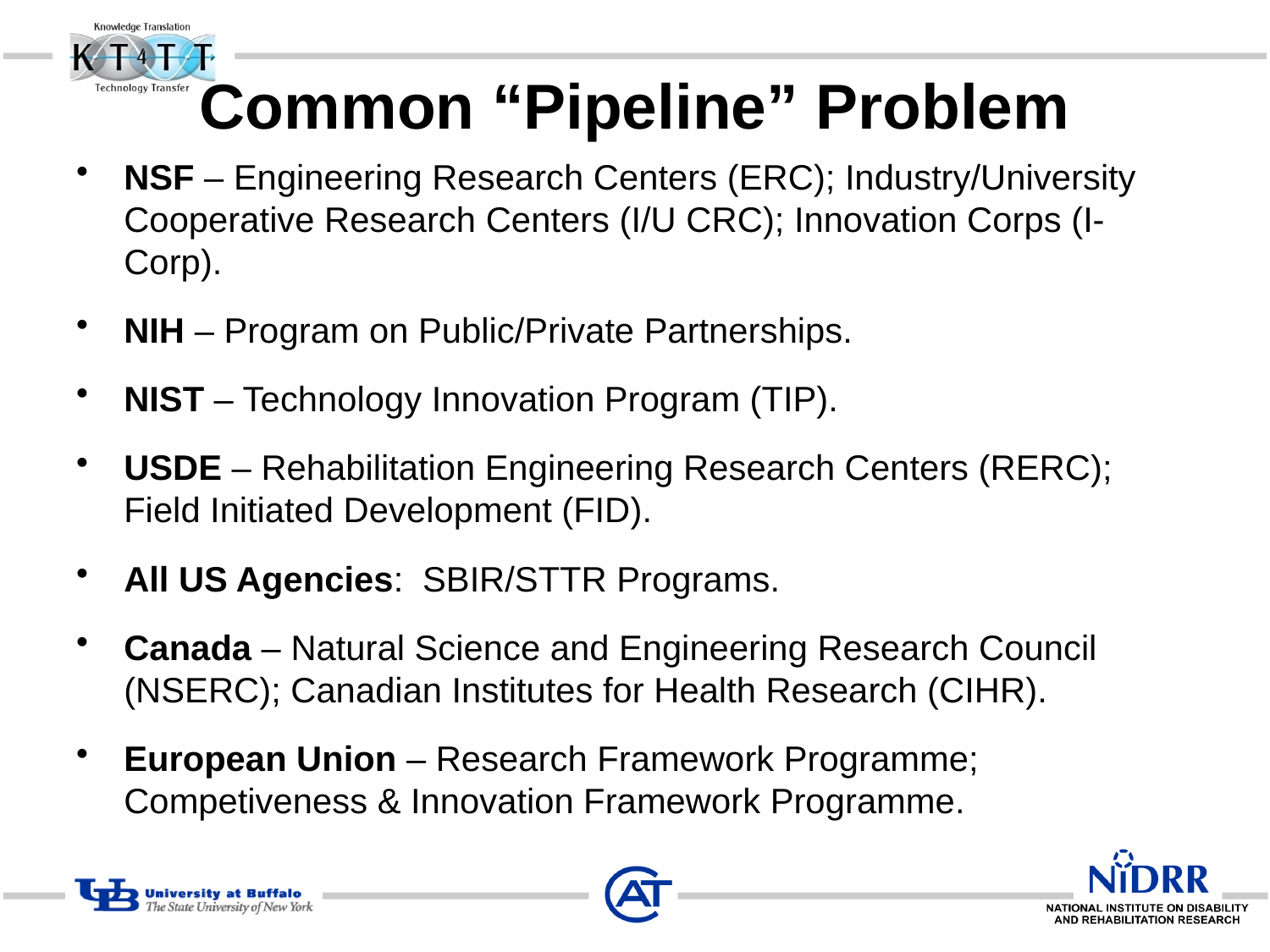

# Common “Pipeline” Problem
NSF – Engineering Research Centers (ERC); Industry/University Cooperative Research Centers (I/U CRC); Innovation Corps (I-Corp).
NIH – Program on Public/Private Partnerships.
NIST – Technology Innovation Program (TIP).
USDE – Rehabilitation Engineering Research Centers (RERC); Field Initiated Development (FID).
All US Agencies:  SBIR/STTR Programs.
Canada – Natural Science and Engineering Research Council (NSERC); Canadian Institutes for Health Research (CIHR).
European Union – Research Framework Programme; Competiveness & Innovation Framework Programme.